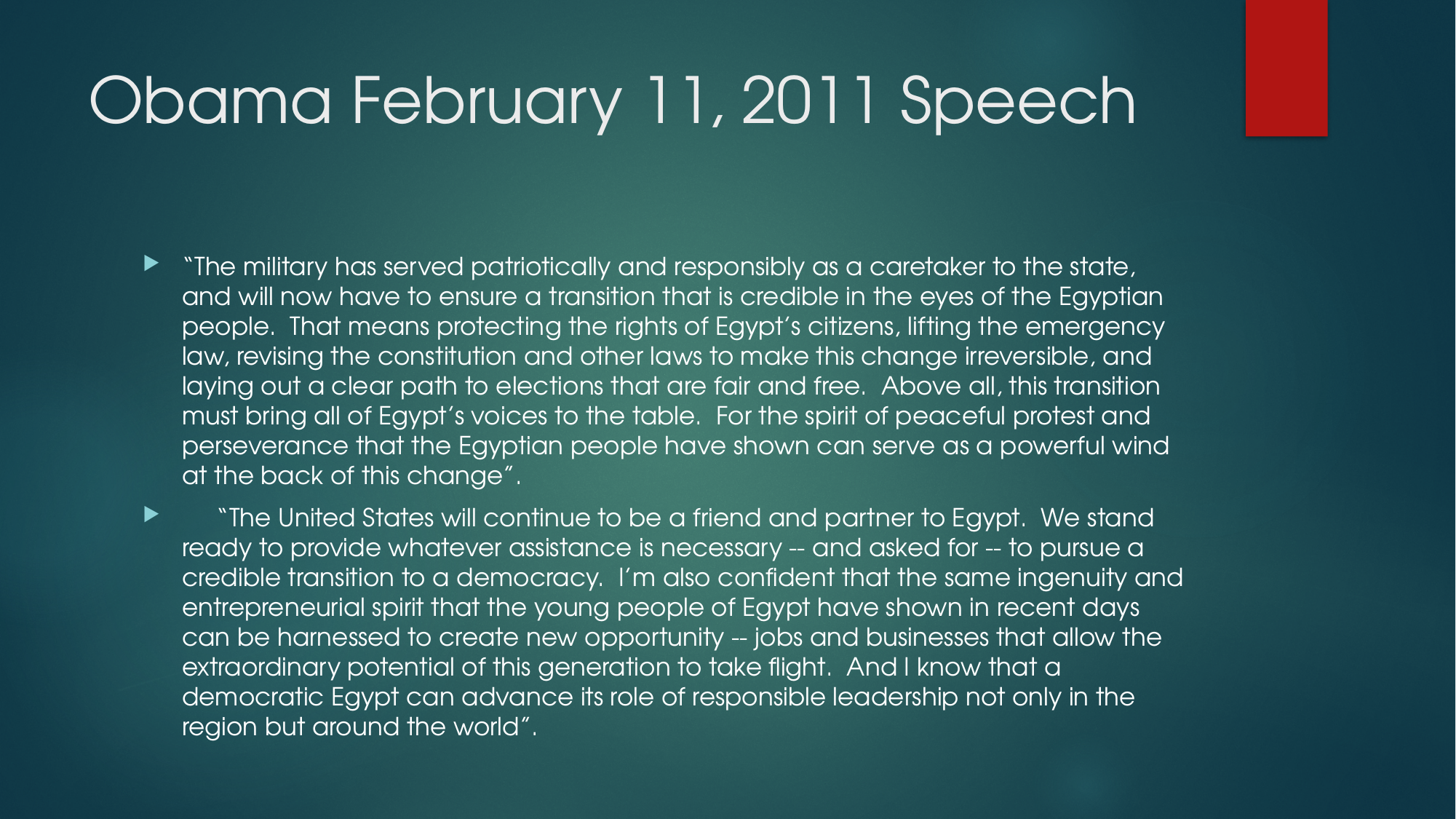

# Obama February 11, 2011 Speech
“The military has served patriotically and responsibly as a caretaker to the state, and will now have to ensure a transition that is credible in the eyes of the Egyptian people.  That means protecting the rights of Egypt’s citizens, lifting the emergency law, revising the constitution and other laws to make this change irreversible, and laying out a clear path to elections that are fair and free.  Above all, this transition must bring all of Egypt’s voices to the table.  For the spirit of peaceful protest and perseverance that the Egyptian people have shown can serve as a powerful wind at the back of this change”.
     “The United States will continue to be a friend and partner to Egypt.  We stand ready to provide whatever assistance is necessary -- and asked for -- to pursue a credible transition to a democracy.  I’m also confident that the same ingenuity and entrepreneurial spirit that the young people of Egypt have shown in recent days can be harnessed to create new opportunity -- jobs and businesses that allow the extraordinary potential of this generation to take flight.  And I know that a democratic Egypt can advance its role of responsible leadership not only in the region but around the world”.